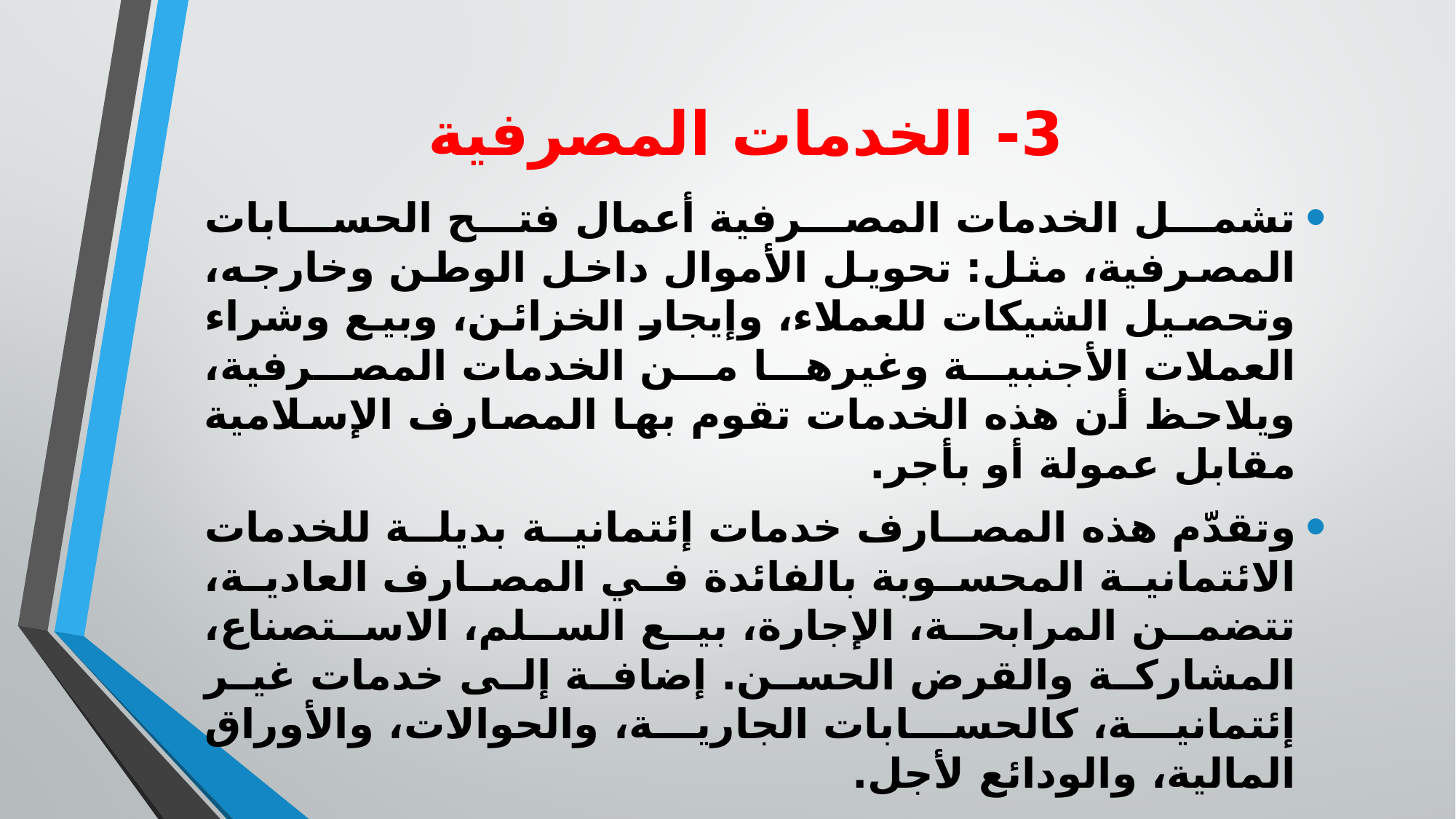

# 3- الخدمات المصرفية
تشمل الخدمات المصرفية أعمال فتح الحسابات المصرفية، مثل: تحويل الأموال داخل الوطن وخارجه، وتحصيل الشيكات للعملاء، وإيجار الخزائن، وبيع وشراء العملات الأجنبية وغيرها من الخدمات المصرفية، ويلاحظ أن هذه الخدمات تقوم بها المصارف الإسلامية مقابل عمولة أو بأجر.
وتقدّم هذه المصارف خدمات إئتمانية بديلة للخدمات الائتمانية المحسوبة بالفائدة في المصارف العادية، تتضمن المرابحة، الإجارة، بيع السلم، الاستصناع، المشاركة والقرض الحسن. إضافة إلى خدمات غير إئتمانية، كالحسابات الجارية، والحوالات، والأوراق المالية، والودائع لأجل.